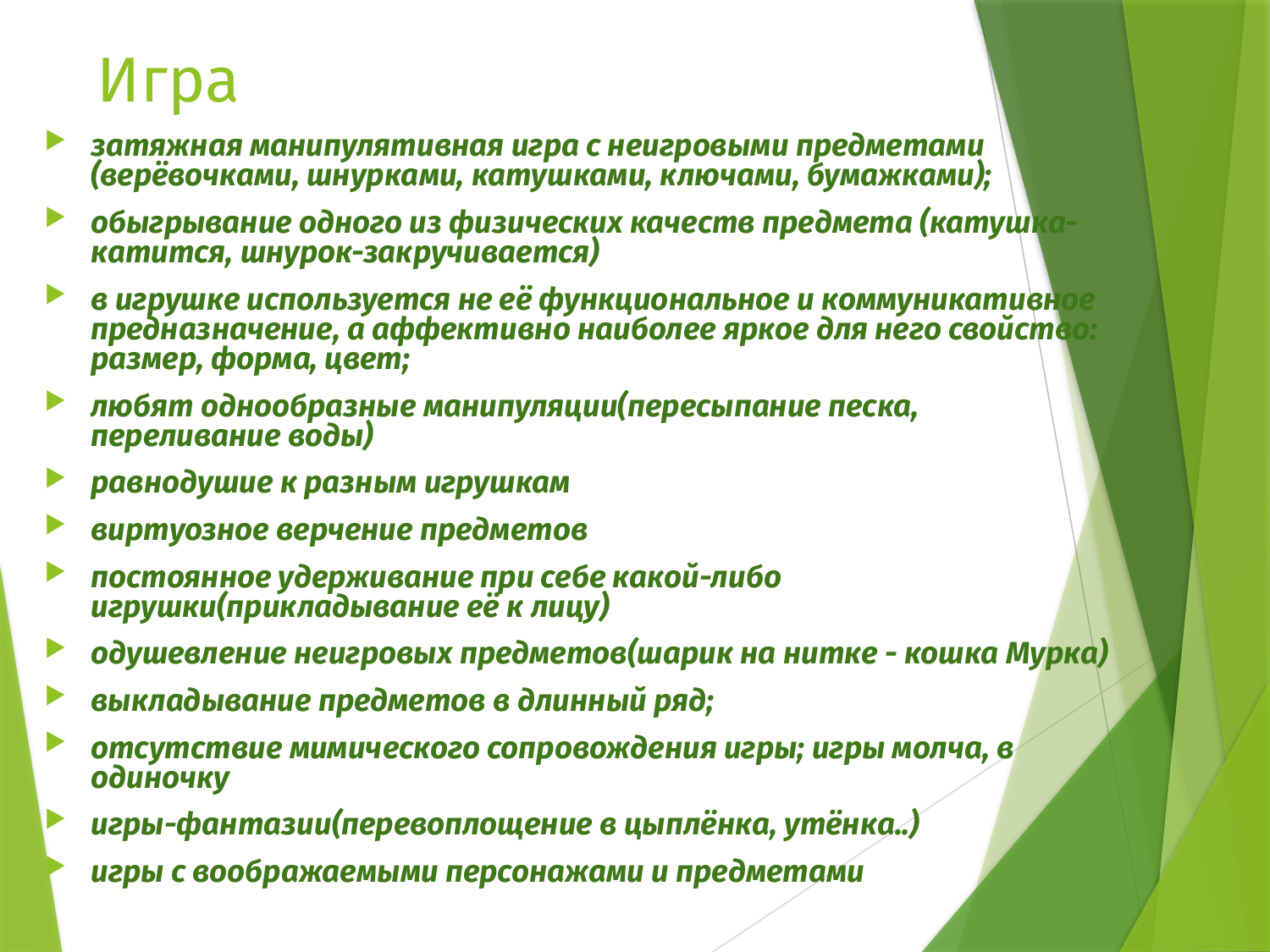

# Игра
затяжная манипулятивная игра с неигровыми предметами (верёвочками, шнурками, катушками, ключами, бумажками);
обыгрывание одного из физических качеств предмета (катушка-катится, шнурок-закручивается)
в игрушке используется не её функциональное и коммуникативное предназначение, а аффективно наиболее яркое для него свойство: размер, форма, цвет;
любят однообразные манипуляции(пересыпание песка, переливание воды)
равнодушие к разным игрушкам
виртуозное верчение предметов
постоянное удерживание при себе какой-либо игрушки(прикладывание её к лицу)
одушевление неигровых предметов(шарик на нитке - кошка Мурка)
выкладывание предметов в длинный ряд;
отсутствие мимического сопровождения игры; игры молча, в одиночку
игры-фантазии(перевоплощение в цыплёнка, утёнка..)
игры с воображаемыми персонажами и предметами